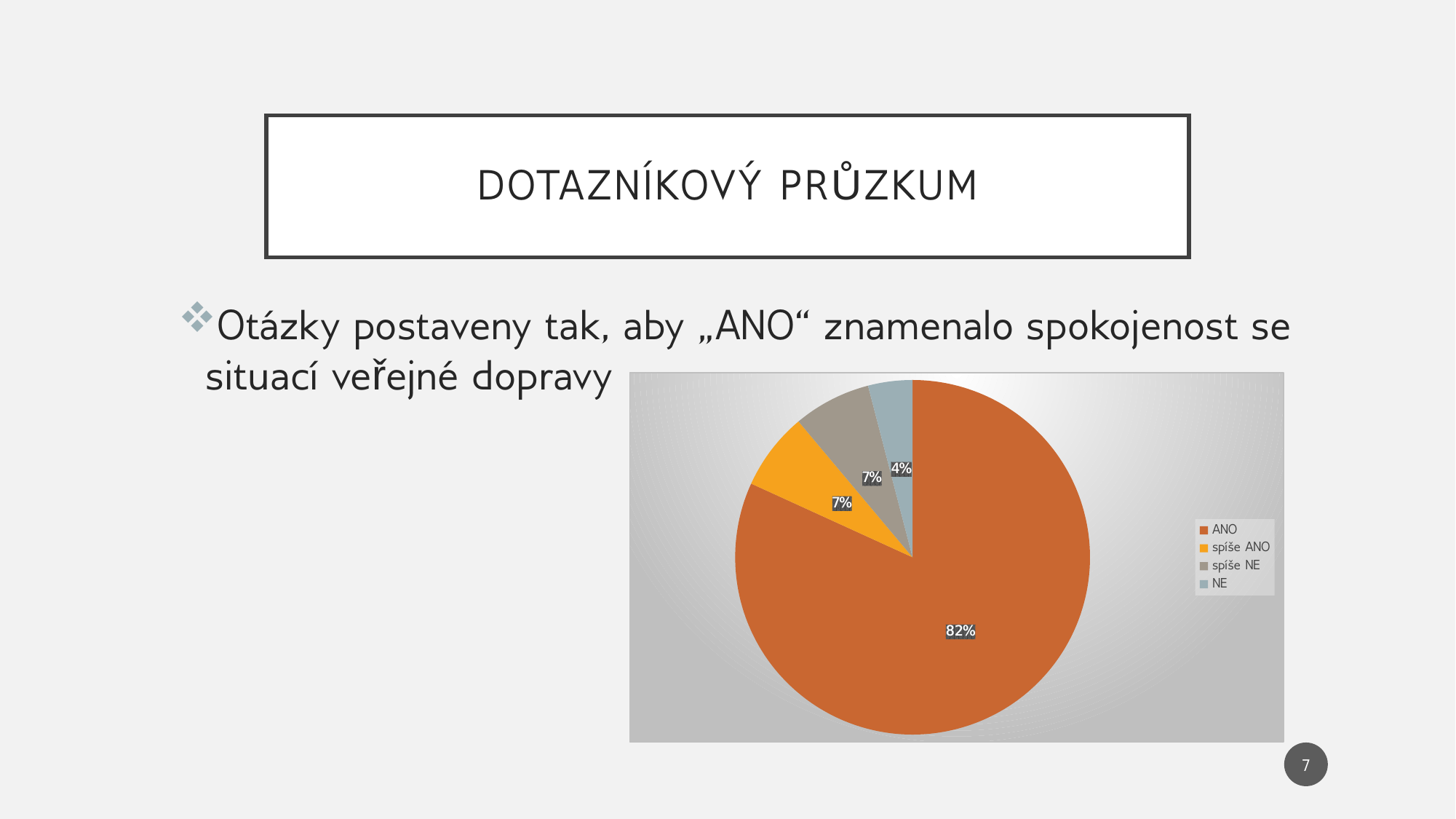

# Dotazníkový průzkum
Otázky postaveny tak, aby „ANO“ znamenalo spokojenost se situací veřejné dopravy

### Chart

| Category | četnost |
|---|---|
| ANO | 486.0 |
| spíše ANO | 42.0 |
| spíše NE | 42.0 |
| NE | 24.0 |
7